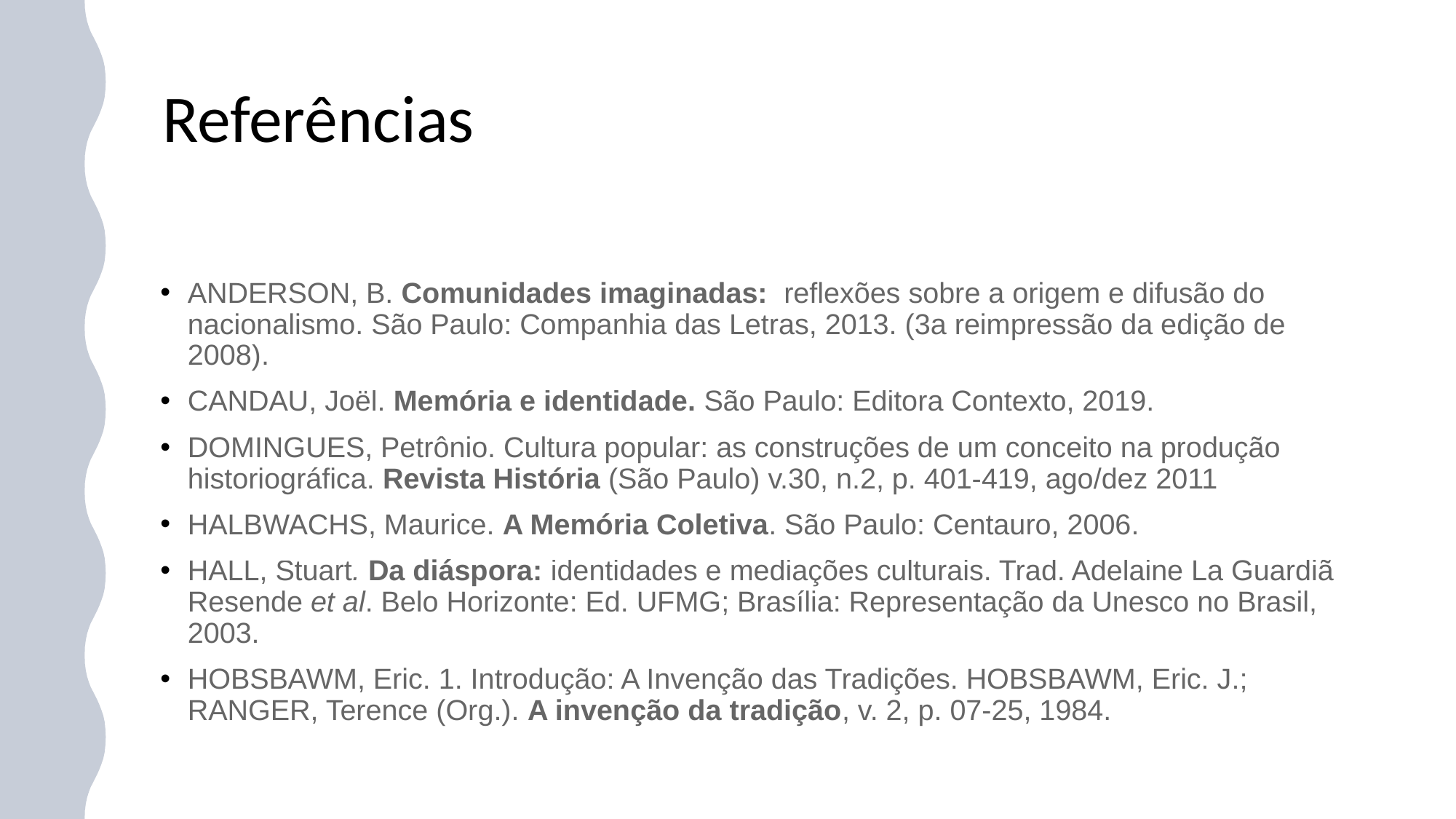

# Referências
ANDERSON, B. Comunidades imaginadas:  reflexões sobre a origem e difusão do nacionalismo. São Paulo: Companhia das Letras, 2013. (3a reimpressão da edição de 2008).
CANDAU, Joël. Memória e identidade. São Paulo: Editora Contexto, 2019.
DOMINGUES, Petrônio. Cultura popular: as construções de um conceito na produção historiográfica. Revista História (São Paulo) v.30, n.2, p. 401-419, ago/dez 2011
HALBWACHS, Maurice. A Memória Coletiva. São Paulo: Centauro, 2006.
HALL, Stuart. Da diáspora: identidades e mediações culturais. Trad. Adelaine La Guardiã Resende et al. Belo Horizonte: Ed. UFMG; Brasília: Representação da Unesco no Brasil, 2003.
HOBSBAWM, Eric. 1. Introdução: A Invenção das Tradições. HOBSBAWM, Eric. J.; RANGER, Terence (Org.). A invenção da tradição, v. 2, p. 07-25, 1984.